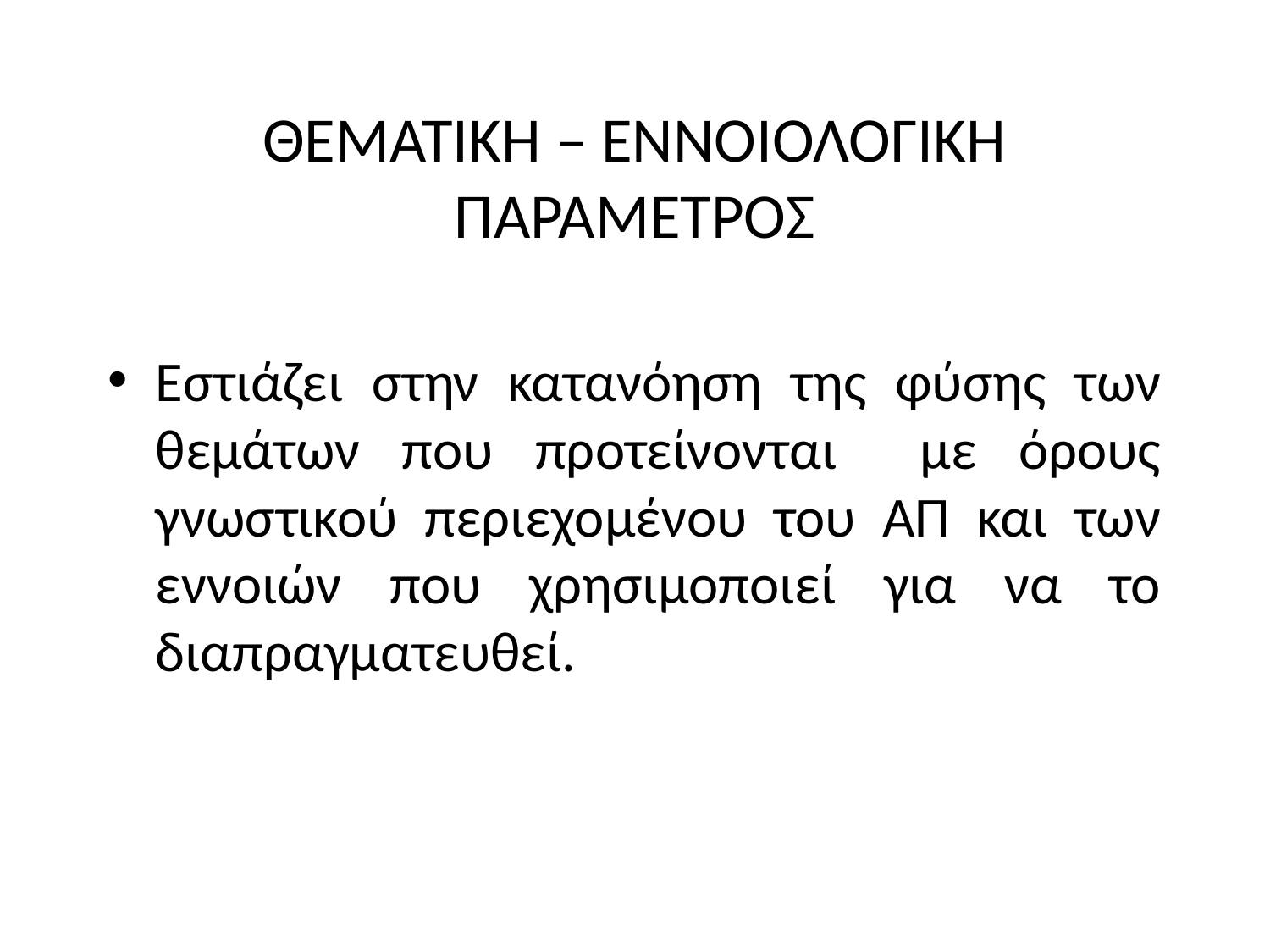

# ΘΕΜΑΤΙΚΗ – ΕΝΝΟΙΟΛΟΓΙΚΗ ΠΑΡΑΜΕΤΡΟΣ
Εστιάζει στην κατανόηση της φύσης των θεμάτων που προτείνονται  με όρους γνωστικού περιεχομένου του ΑΠ και των εννοιών που χρησιμοποιεί για να το διαπραγματευθεί.